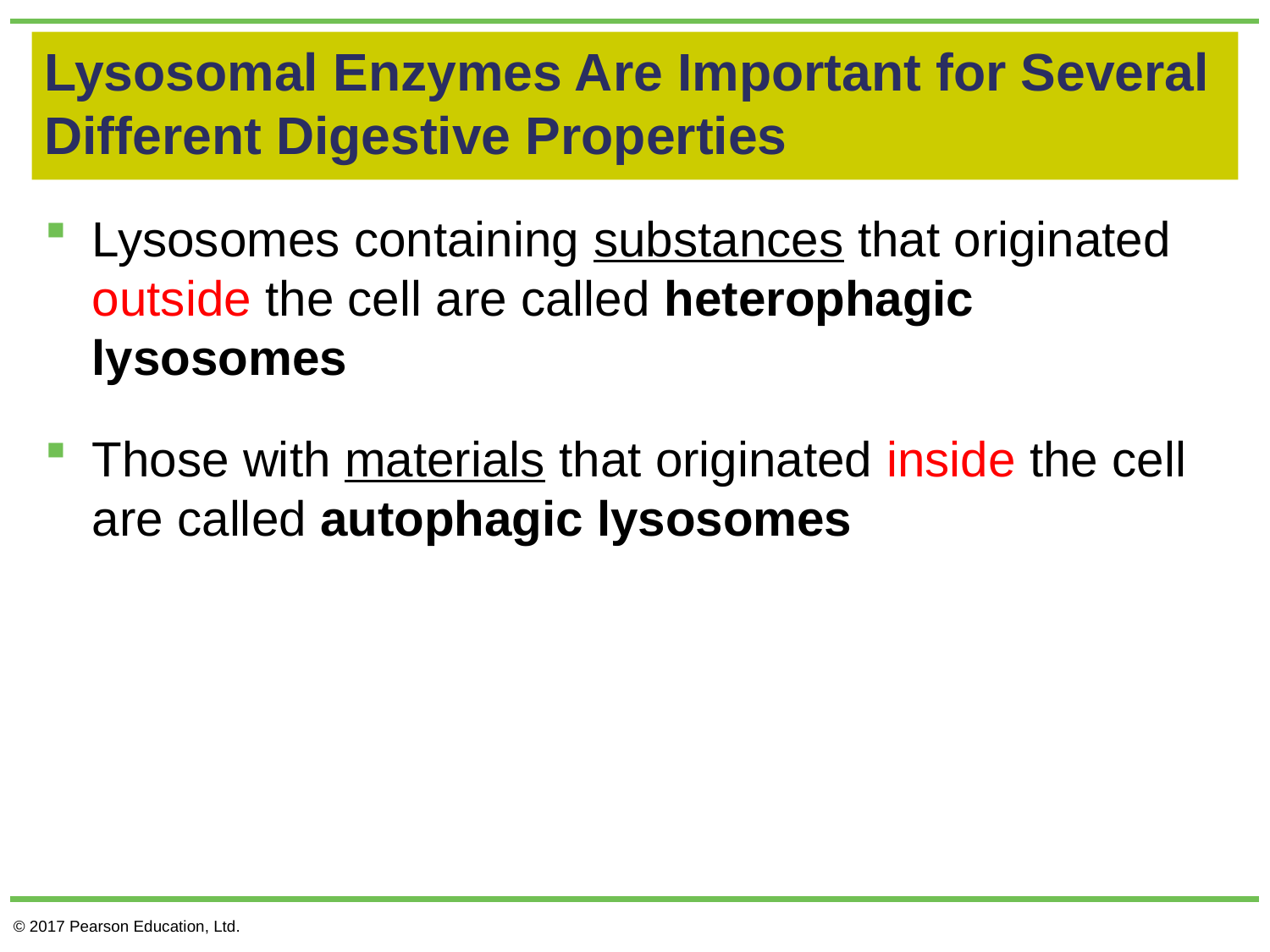

# Lysosomal Enzymes Are Important for Several Different Digestive Properties
Lysosomes containing substances that originated outside the cell are called heterophagic lysosomes
Those with materials that originated inside the cell are called autophagic lysosomes
© 2017 Pearson Education, Ltd.